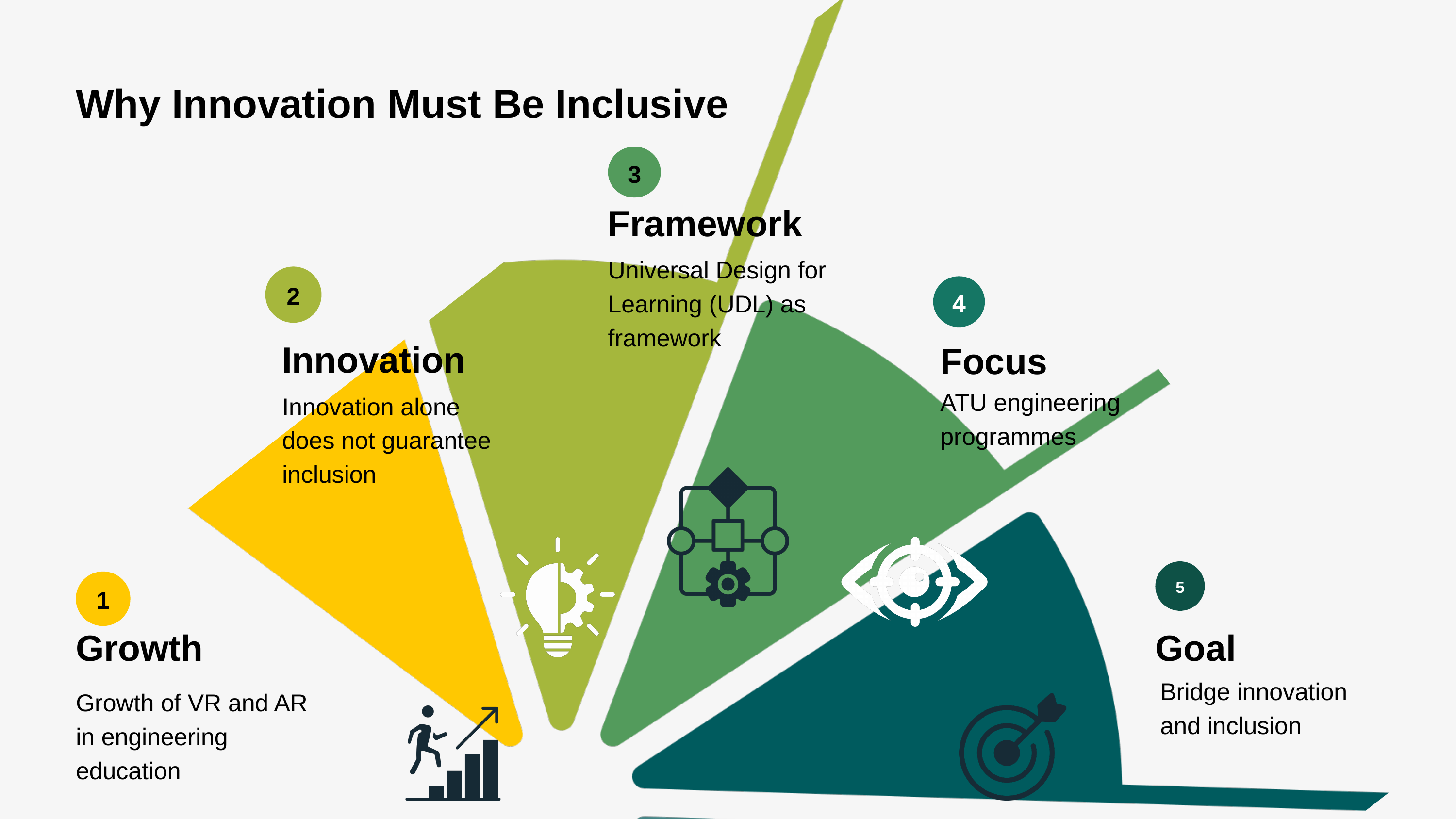

Why Innovation Must Be Inclusive

3

Framework
Universal Design for Learning (UDL) as framework

2

4
Innovation
Focus
ATU engineering programmes
Innovation alone does not guarantee inclusion

5

1
Growth
Goal
Bridge innovation and inclusion
Growth of VR and AR in engineering education